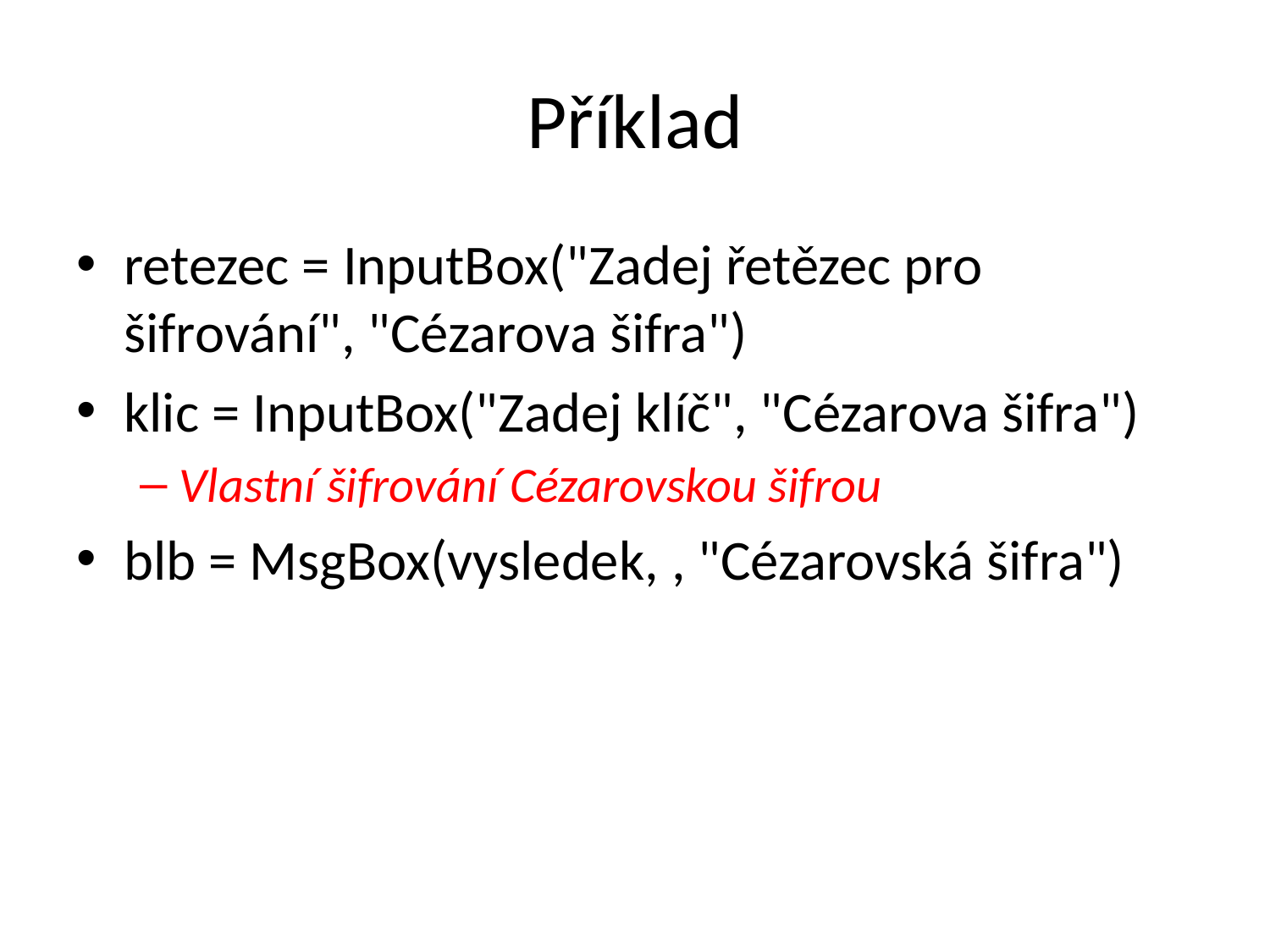

# Příklad
retezec = InputBox("Zadej řetězec pro šifrování", "Cézarova šifra")
klic = InputBox("Zadej klíč", "Cézarova šifra")
Vlastní šifrování Cézarovskou šifrou
blb = MsgBox(vysledek, , "Cézarovská šifra")